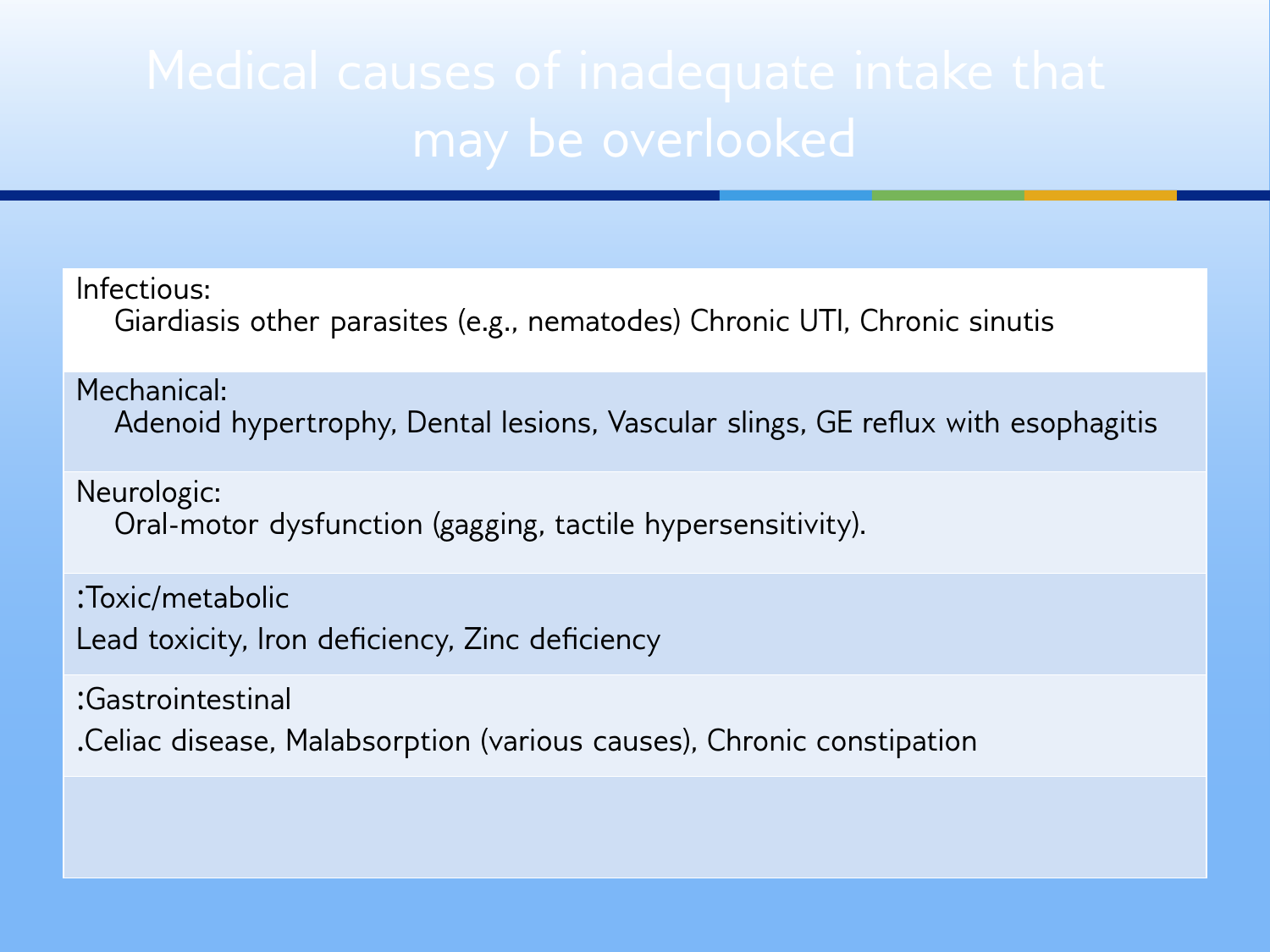

# Medical causes of inadequate intake that may be overlooked
| Infectious: Giardiasis other parasites (e.g., nematodes) Chronic UTI, Chronic sinutis |
| --- |
| Mechanical: Adenoid hypertrophy, Dental lesions, Vascular slings, GE reflux with esophagitis |
| Neurologic: Oral-motor dysfunction (gagging, tactile hypersensitivity). |
| Toxic/metabolic: Lead toxicity, Iron deficiency, Zinc deficiency |
| Gastrointestinal: Celiac disease, Malabsorption (various causes), Chronic constipation. |
|  |